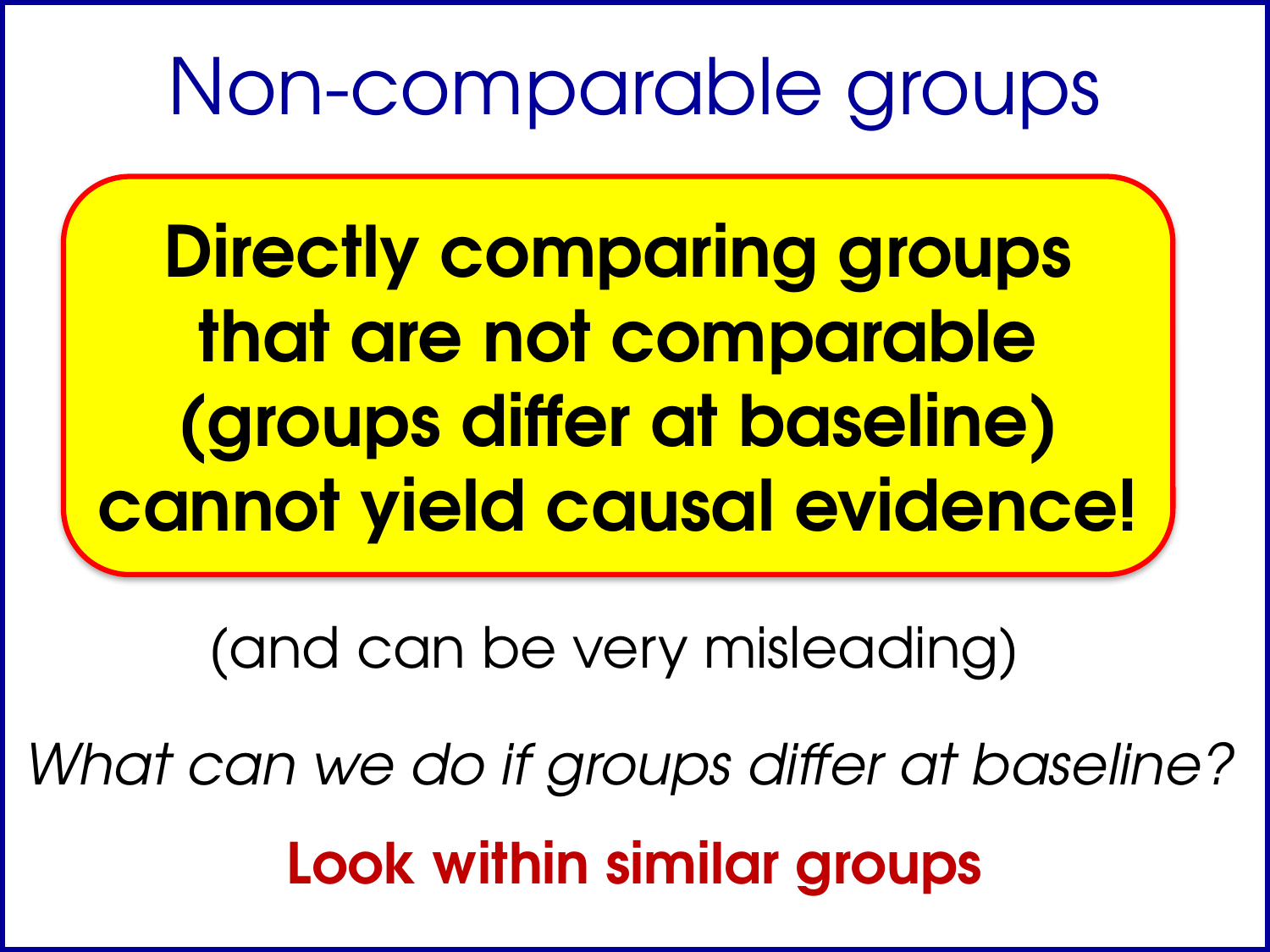

# Non-comparable groups
Directly comparing groups that are not comparable (groups differ at baseline) cannot yield causal evidence!
(and can be very misleading)
What can we do if groups differ at baseline?
Look within similar groups